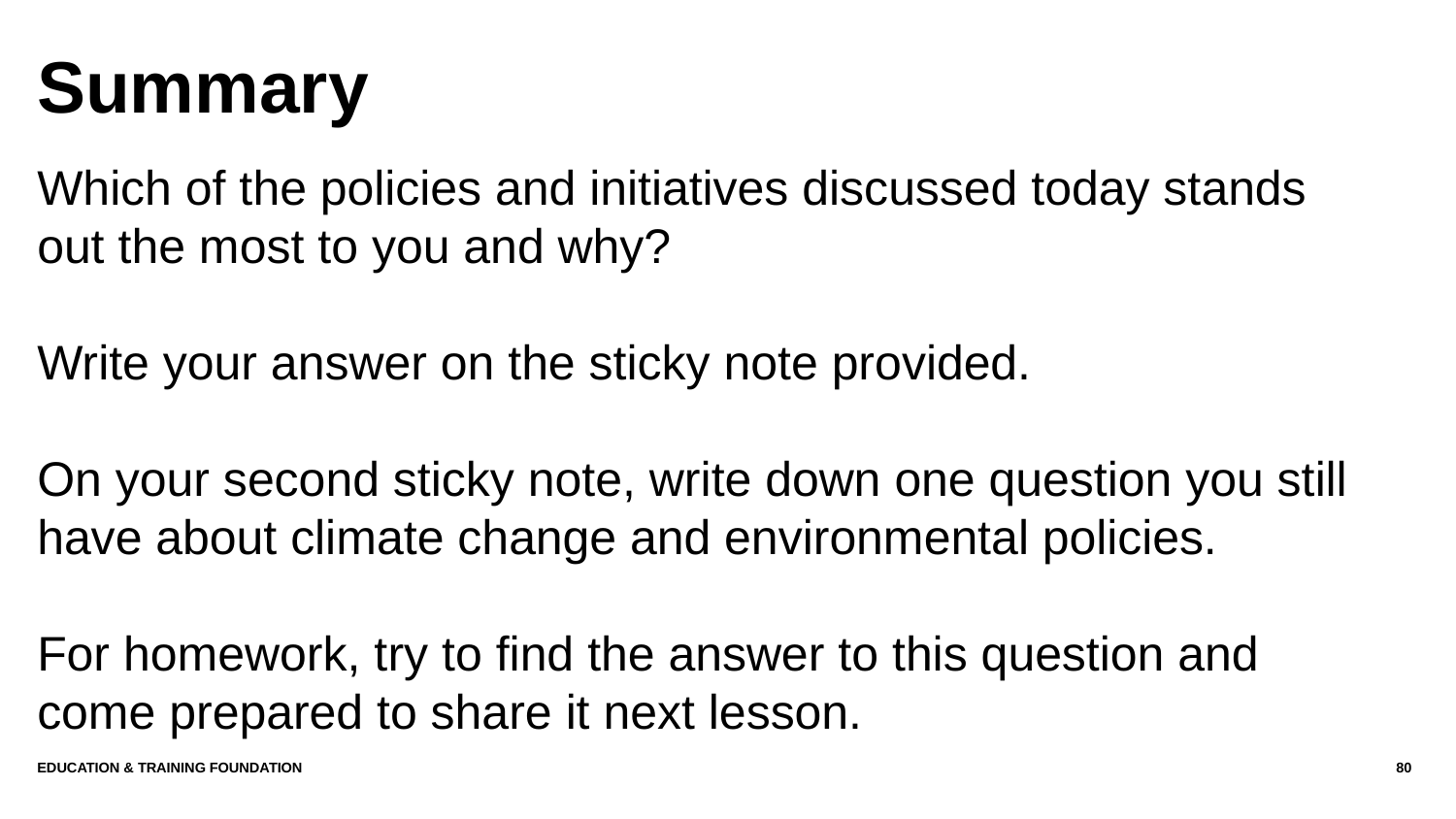

# Summary
Which of the policies and initiatives discussed today stands out the most to you and why?

Write your answer on the sticky note provided.

On your second sticky note, write down one question you still have about climate change and environmental policies.

For homework, try to find the answer to this question and come prepared to share it next lesson.
Education & Training Foundation
80